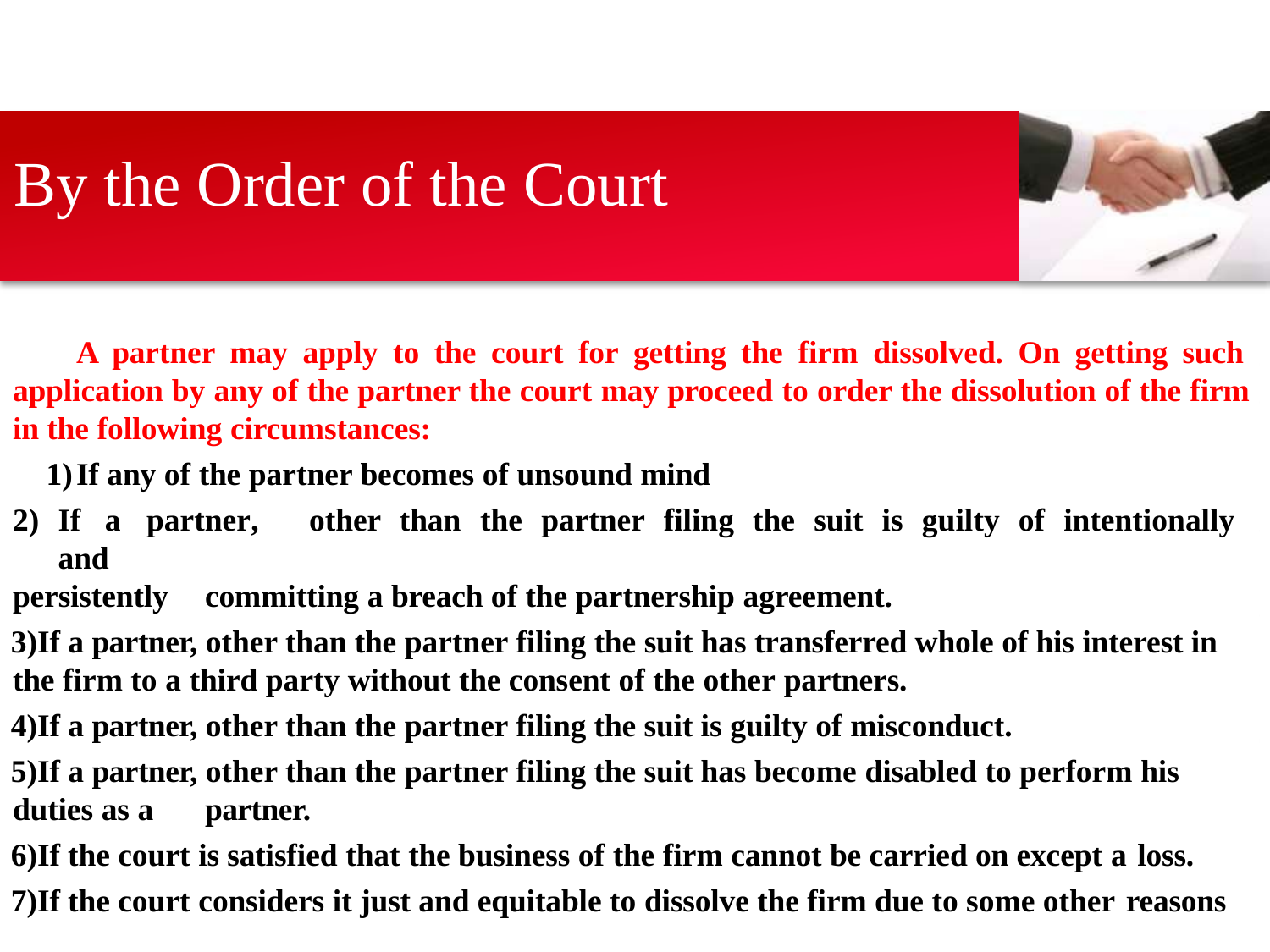

# By the Order of the Court

A partner may apply to the court for getting the firm dissolved. On getting such  application by any of the partner the court may proceed to order the dissolution of the firm  in the following circumstances:
If any of the partner becomes of unsound mind
If	a	partner,	other	than	the	partner	filing	the	suit	is	guilty	of	intentionally	and
persistently	committing a breach of the partnership agreement.
If a partner, other than the partner filing the suit has transferred whole of his interest in  the firm to a third party without the consent of the other partners.
If a partner, other than the partner filing the suit is guilty of misconduct.
If a partner, other than the partner filing the suit has become disabled to perform his  duties as a	partner.
If the court is satisfied that the business of the firm cannot be carried on except a loss.
If the court considers it just and equitable to dissolve the firm due to some other reasons